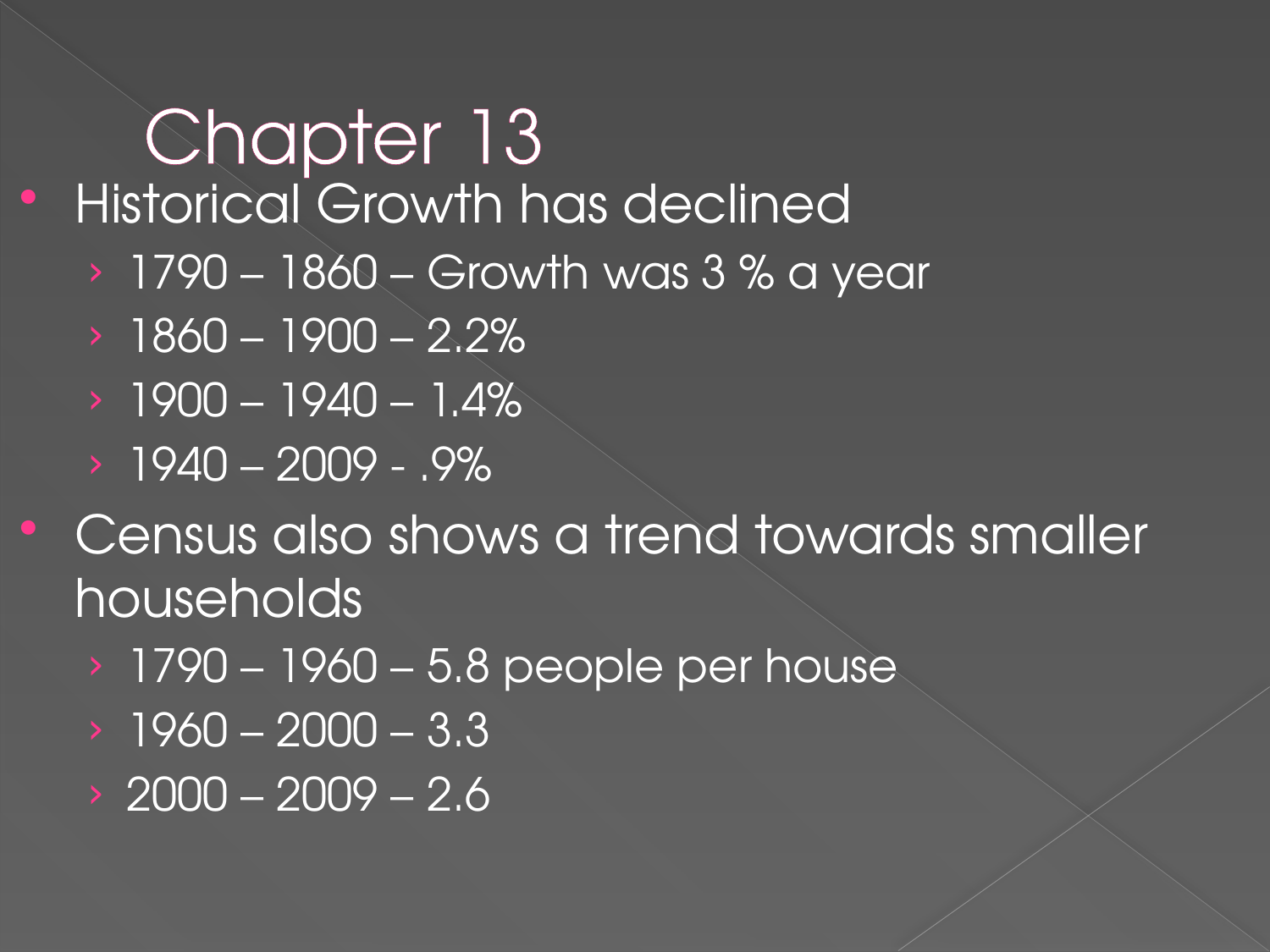

# Chapter 13
Historical Growth has declined
1790 – 1860 – Growth was 3 % a year
1860 – 1900 – 2.2%
1900 – 1940 – 1.4%
1940 – 2009 - .9%
Census also shows a trend towards smaller households
1790 – 1960 – 5.8 people per house
1960 – 2000 – 3.3
2000 – 2009 – 2.6